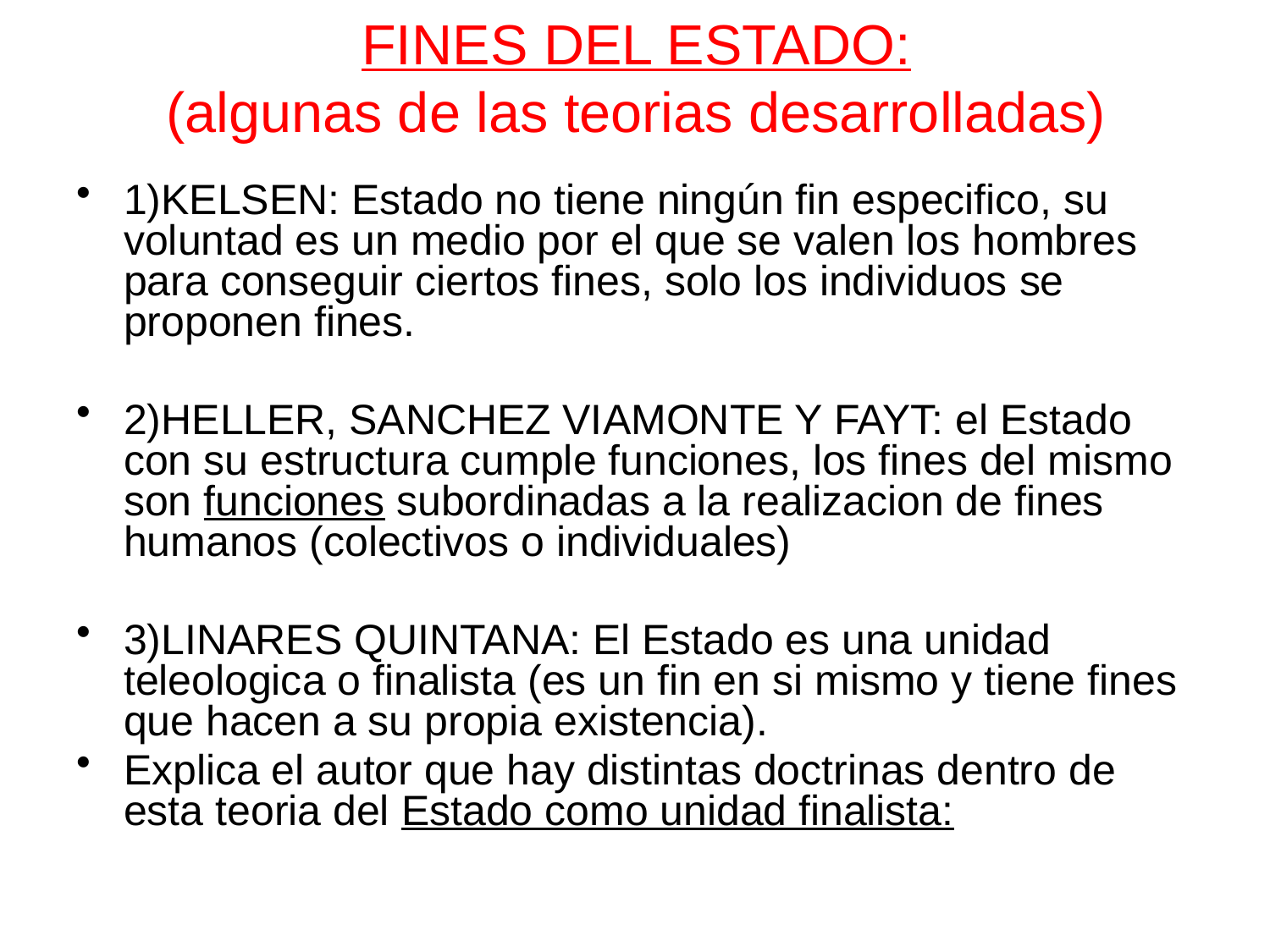

# FINES DEL ESTADO: (algunas de las teorias desarrolladas)
1)KELSEN: Estado no tiene ningún fin especifico, su voluntad es un medio por el que se valen los hombres para conseguir ciertos fines, solo los individuos se proponen fines.

2)HELLER, SANCHEZ VIAMONTE Y FAYT: el Estado con su estructura cumple funciones, los fines del mismo son funciones subordinadas a la realizacion de fines humanos (colectivos o individuales)

3)LINARES QUINTANA: El Estado es una unidad teleologica o finalista (es un fin en si mismo y tiene fines que hacen a su propia existencia).
Explica el autor que hay distintas doctrinas dentro de esta teoria del Estado como unidad finalista: